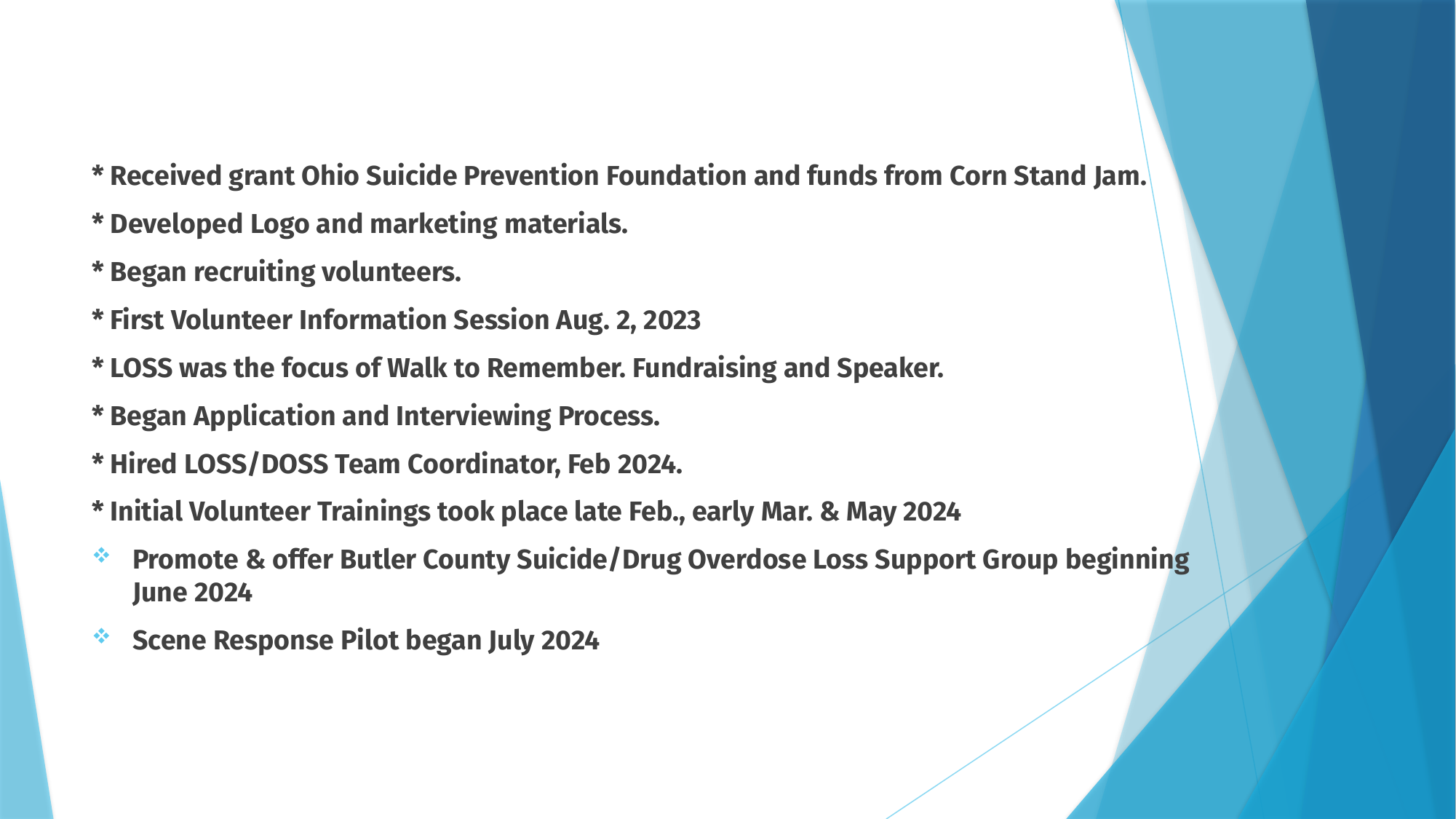

* Received grant Ohio Suicide Prevention Foundation and funds from Corn Stand Jam.
* Developed Logo and marketing materials.
* Began recruiting volunteers.
* First Volunteer Information Session Aug. 2, 2023
* LOSS was the focus of Walk to Remember. Fundraising and Speaker.
* Began Application and Interviewing Process.
* Hired LOSS/DOSS Team Coordinator, Feb 2024.
* Initial Volunteer Trainings took place late Feb., early Mar. & May 2024
Promote & offer Butler County Suicide/Drug Overdose Loss Support Group beginning June 2024
Scene Response Pilot began July 2024